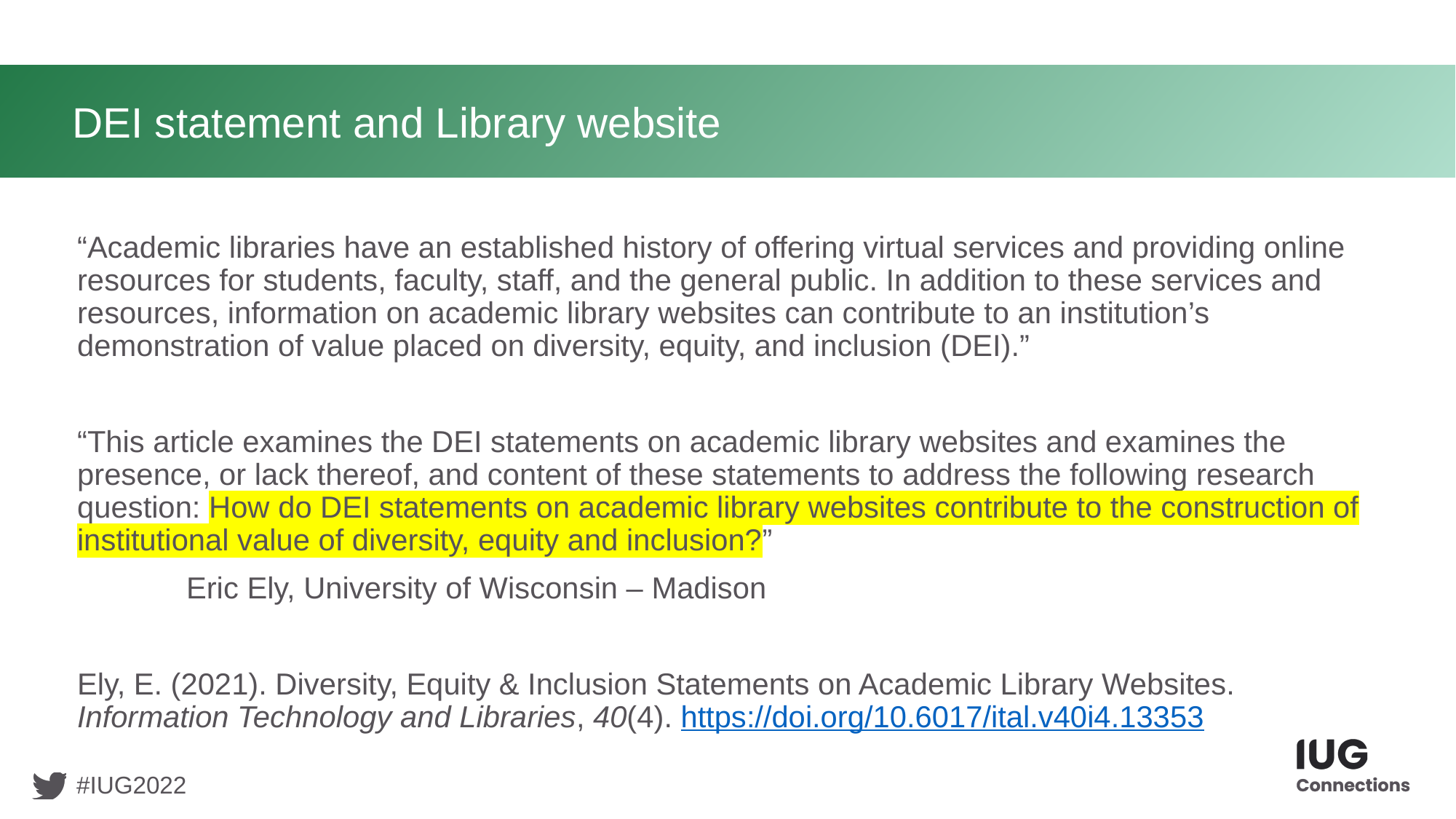

# DEI statement and Library website

“Academic libraries have an established history of offering virtual services and providing online resources for students, faculty, staff, and the general public. In addition to these services and resources, information on academic library websites can contribute to an institution’s demonstration of value placed on diversity, equity, and inclusion (DEI).”

“This article examines the DEI statements on academic library websites and examines the presence, or lack thereof, and content of these statements to address the following research question: How do DEI statements on academic library websites contribute to the construction of institutional value of diversity, equity and inclusion?”
	Eric Ely, University of Wisconsin – Madison

Ely, E. (2021). Diversity, Equity & Inclusion Statements on Academic Library Websites. Information Technology and Libraries, 40(4). https://doi.org/10.6017/ital.v40i4.13353